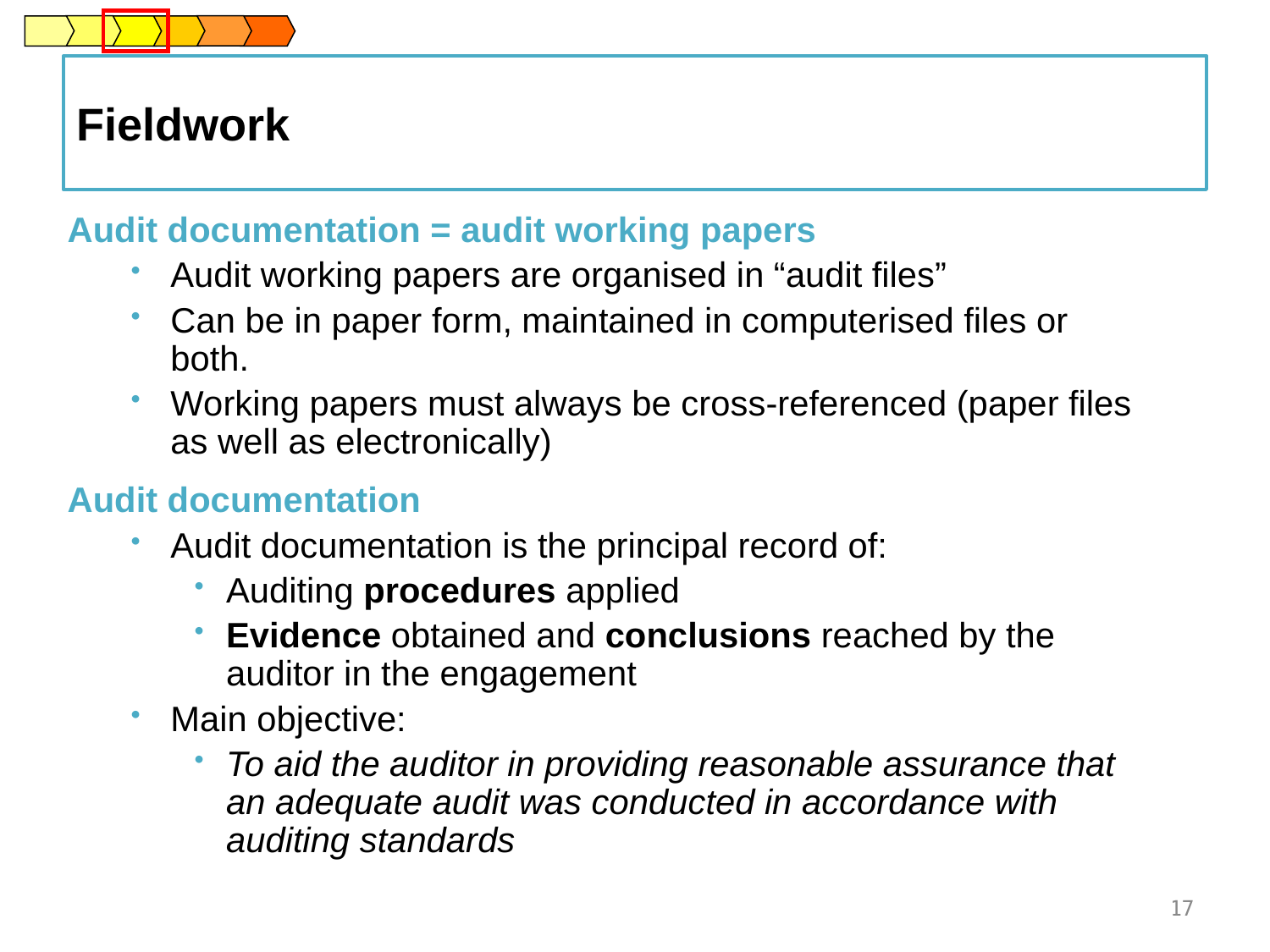

Fieldwork
Audit documentation = audit working papers
Audit working papers are organised in “audit files”
Can be in paper form, maintained in computerised files or both.
Working papers must always be cross-referenced (paper files as well as electronically)
Audit documentation
Audit documentation is the principal record of:
Auditing procedures applied
Evidence obtained and conclusions reached by the auditor in the engagement
Main objective:
To aid the auditor in providing reasonable assurance that an adequate audit was conducted in accordance with auditing standards

17